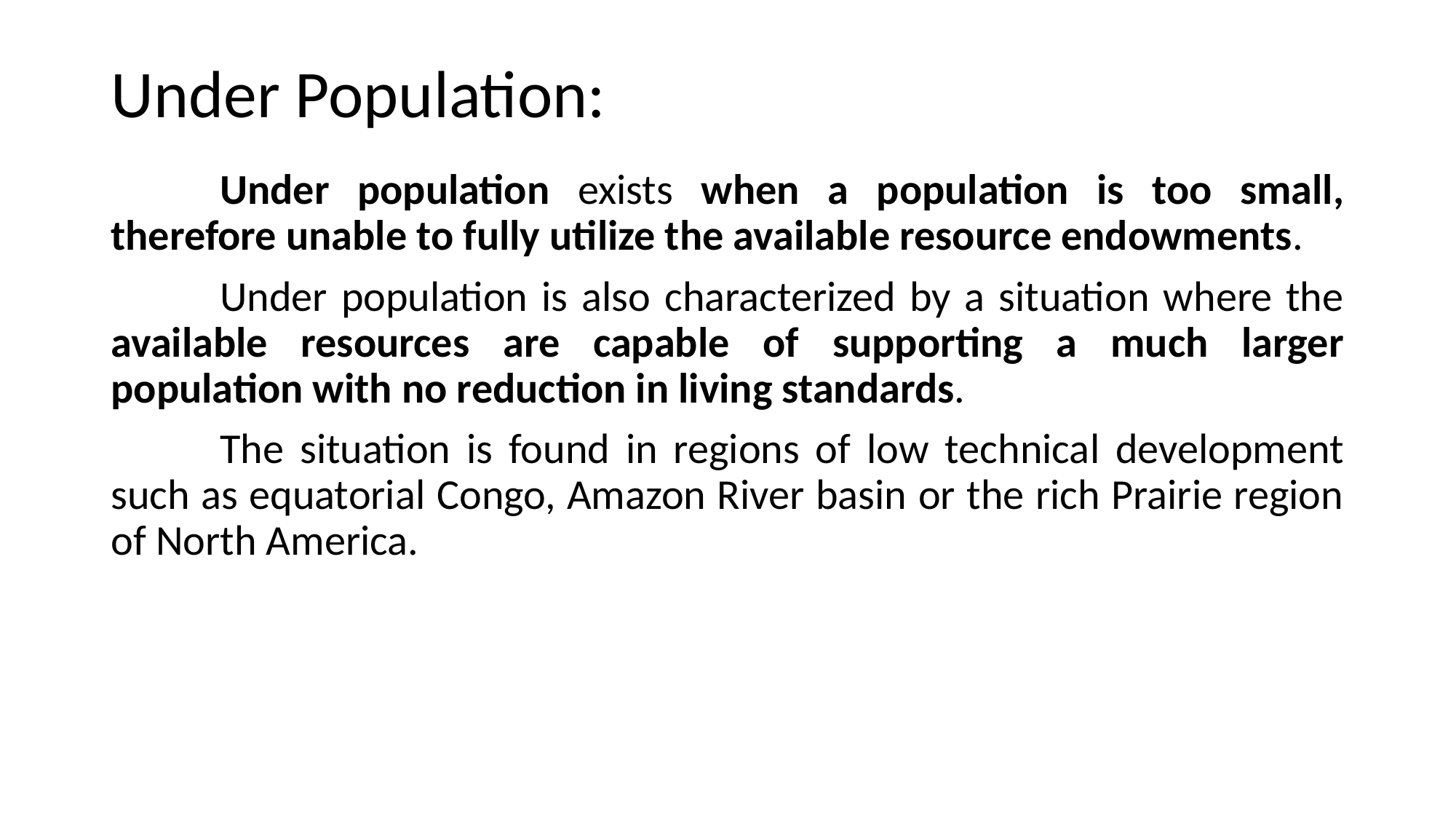

# Under Population:
	Under population exists when a population is too small, therefore unable to fully utilize the available resource endowments.
	Under population is also characterized by a situation where the available resources are capable of supporting a much larger population with no reduction in living standards.
	The situation is found in regions of low technical development such as equatorial Congo, Amazon River basin or the rich Prairie region of North America.